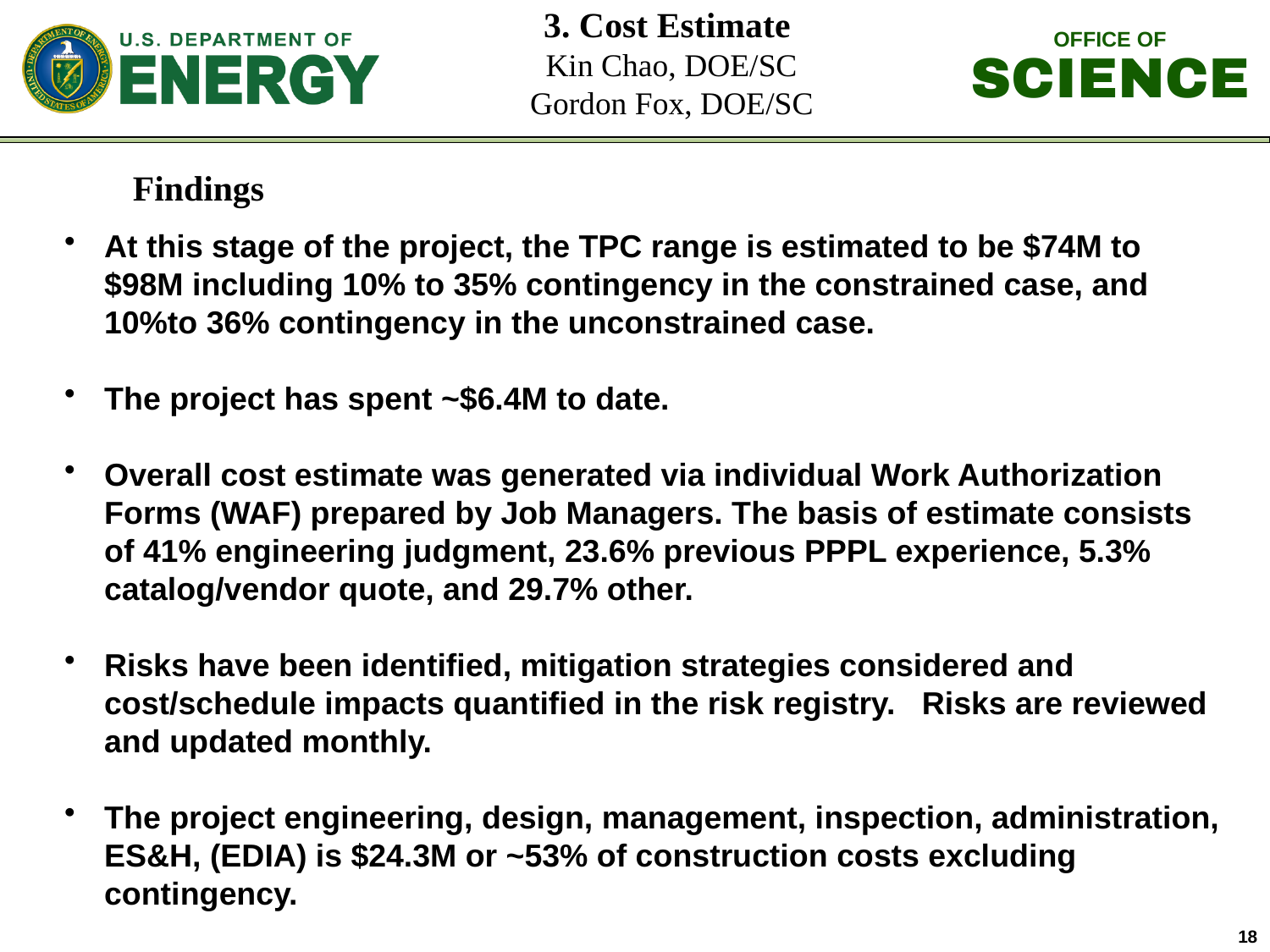

3. Cost Estimate
Kin Chao, DOE/SC
Gordon Fox, DOE/SC
Findings

At this stage of the project, the TPC range is estimated to be $74M to $98M including 10% to 35% contingency in the constrained case, and 10%to 36% contingency in the unconstrained case.

The project has spent ~$6.4M to date.

Overall cost estimate was generated via individual Work Authorization Forms (WAF) prepared by Job Managers. The basis of estimate consists of 41% engineering judgment, 23.6% previous PPPL experience, 5.3% catalog/vendor quote, and 29.7% other.

Risks have been identified, mitigation strategies considered and cost/schedule impacts quantified in the risk registry.   Risks are reviewed and updated monthly.

The project engineering, design, management, inspection, administration, ES&H, (EDIA) is $24.3M or ~53% of construction costs excluding contingency.

18